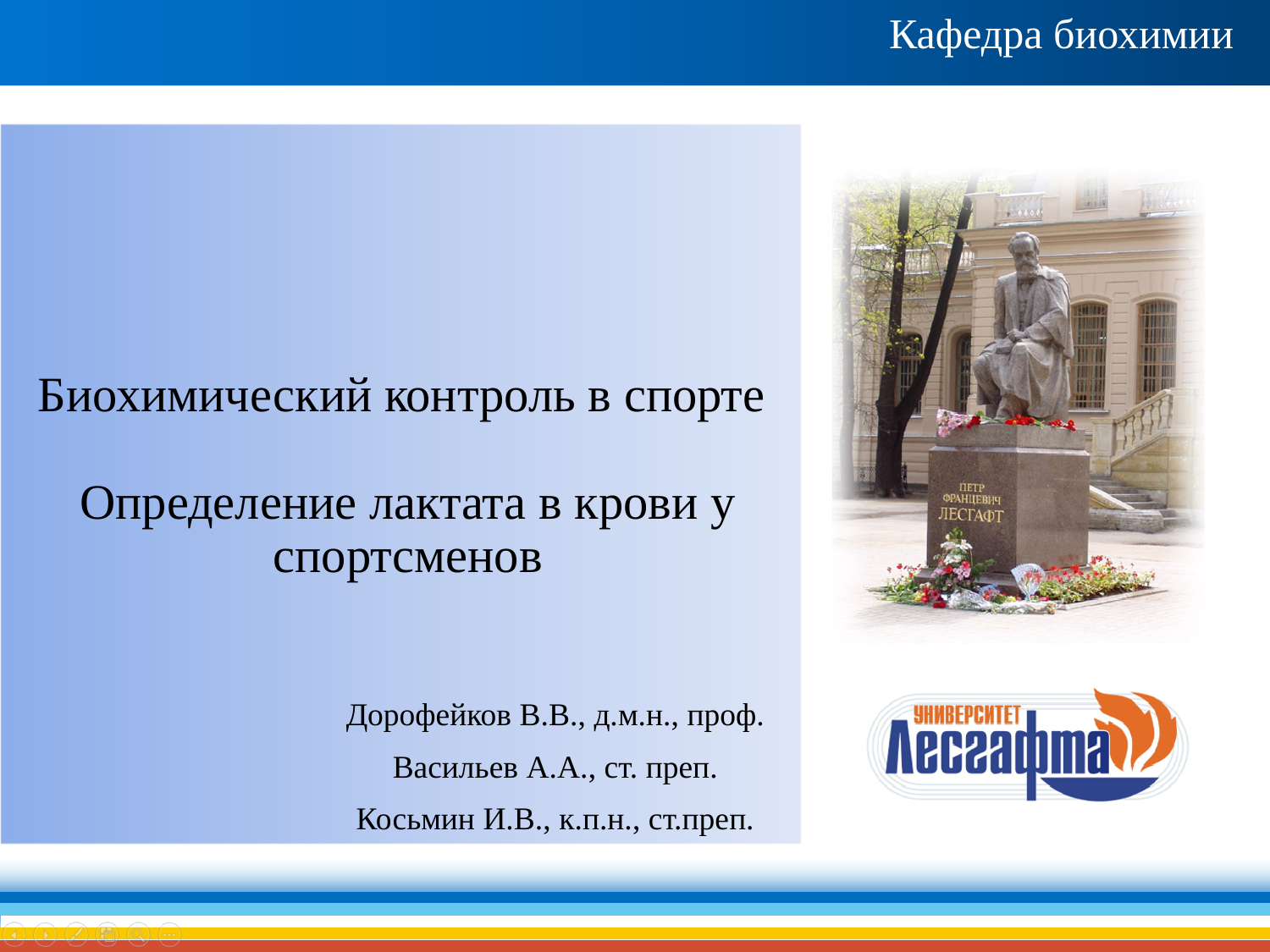

Кафедра биохимии
# Биохимический контроль в спорте Определение лактата в крови у спортсменов

Дорофейков В.В., д.м.н., проф.
Васильев А.А., ст. преп.
Косьмин И.В., к.п.н., ст.преп.